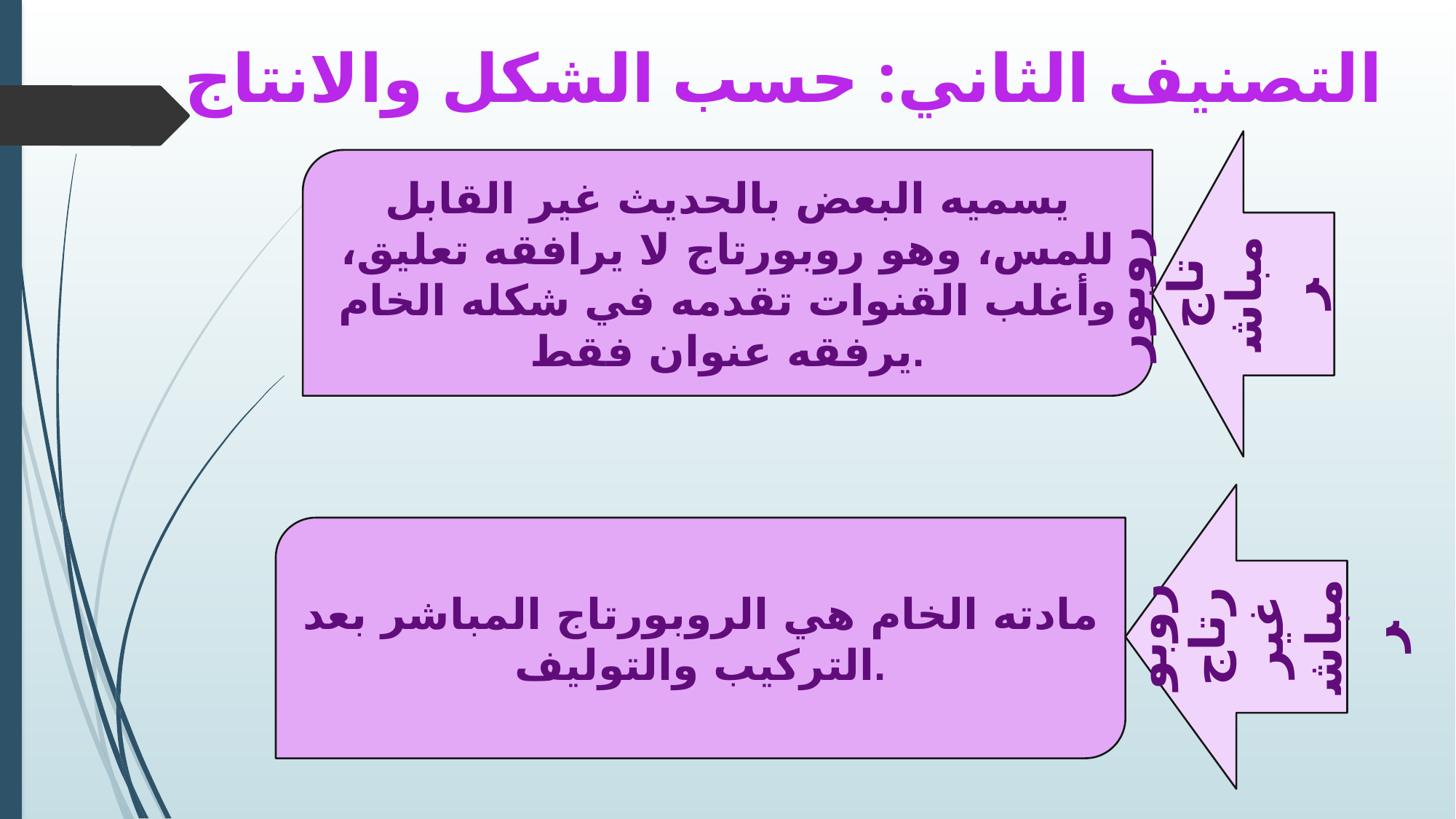

التصنيف الثاني: حسب الشكل والانتاج
روبورتاج مباشر
يسميه البعض بالحديث غير القابل للمس، وهو روبورتاج لا يرافقه تعليق، وأغلب القنوات تقدمه في شكله الخام يرفقه عنوان فقط.
روبورتاج غير مباشر
مادته الخام هي الروبورتاج المباشر بعد التركيب والتوليف.